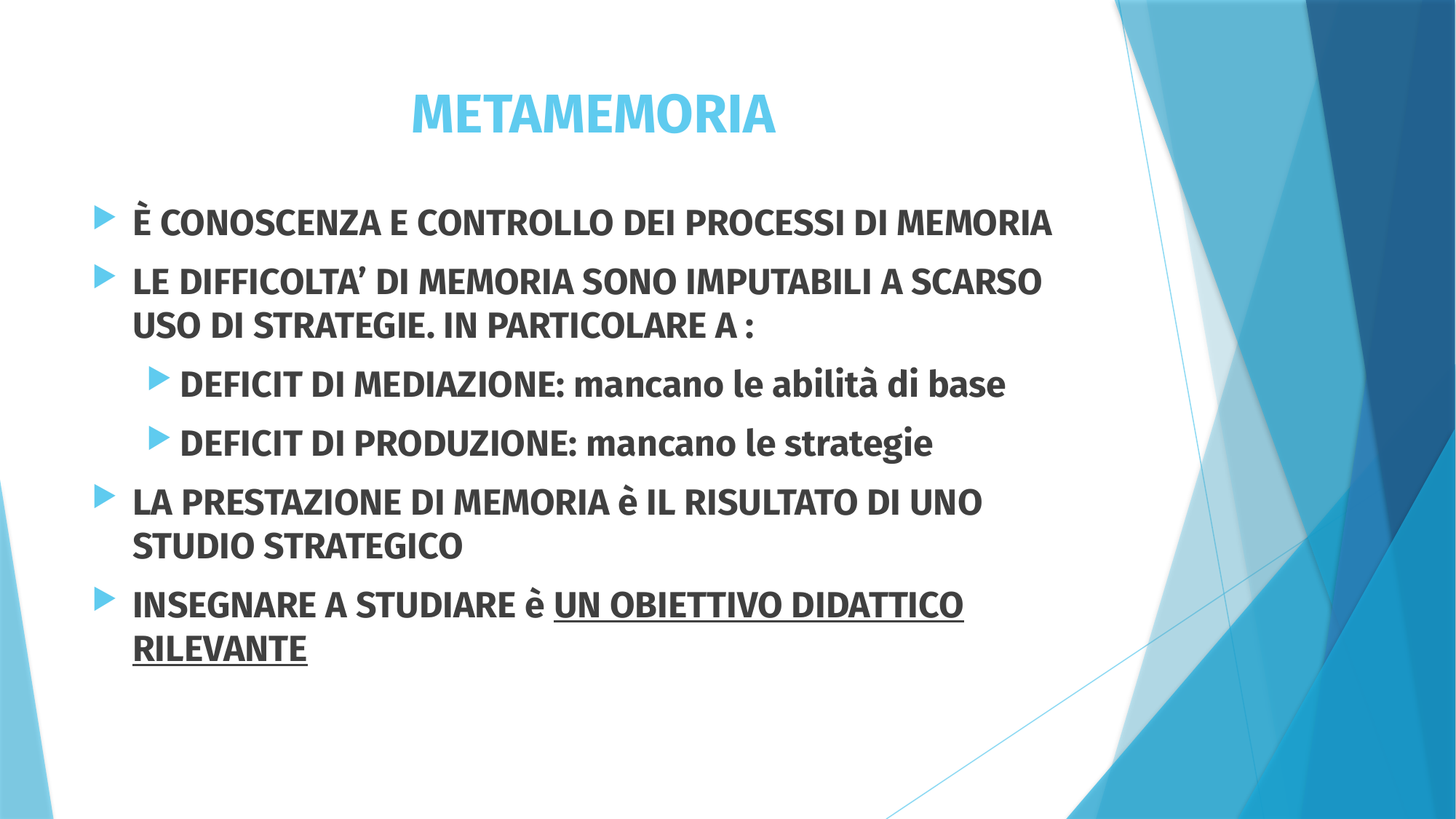

# METAMEMORIA
È CONOSCENZA E CONTROLLO DEI PROCESSI DI MEMORIA
LE DIFFICOLTA’ DI MEMORIA SONO IMPUTABILI A SCARSO USO DI STRATEGIE. IN PARTICOLARE A :
DEFICIT DI MEDIAZIONE: mancano le abilità di base
DEFICIT DI PRODUZIONE: mancano le strategie
LA PRESTAZIONE DI MEMORIA è IL RISULTATO DI UNO STUDIO STRATEGICO
INSEGNARE A STUDIARE è UN OBIETTIVO DIDATTICO RILEVANTE